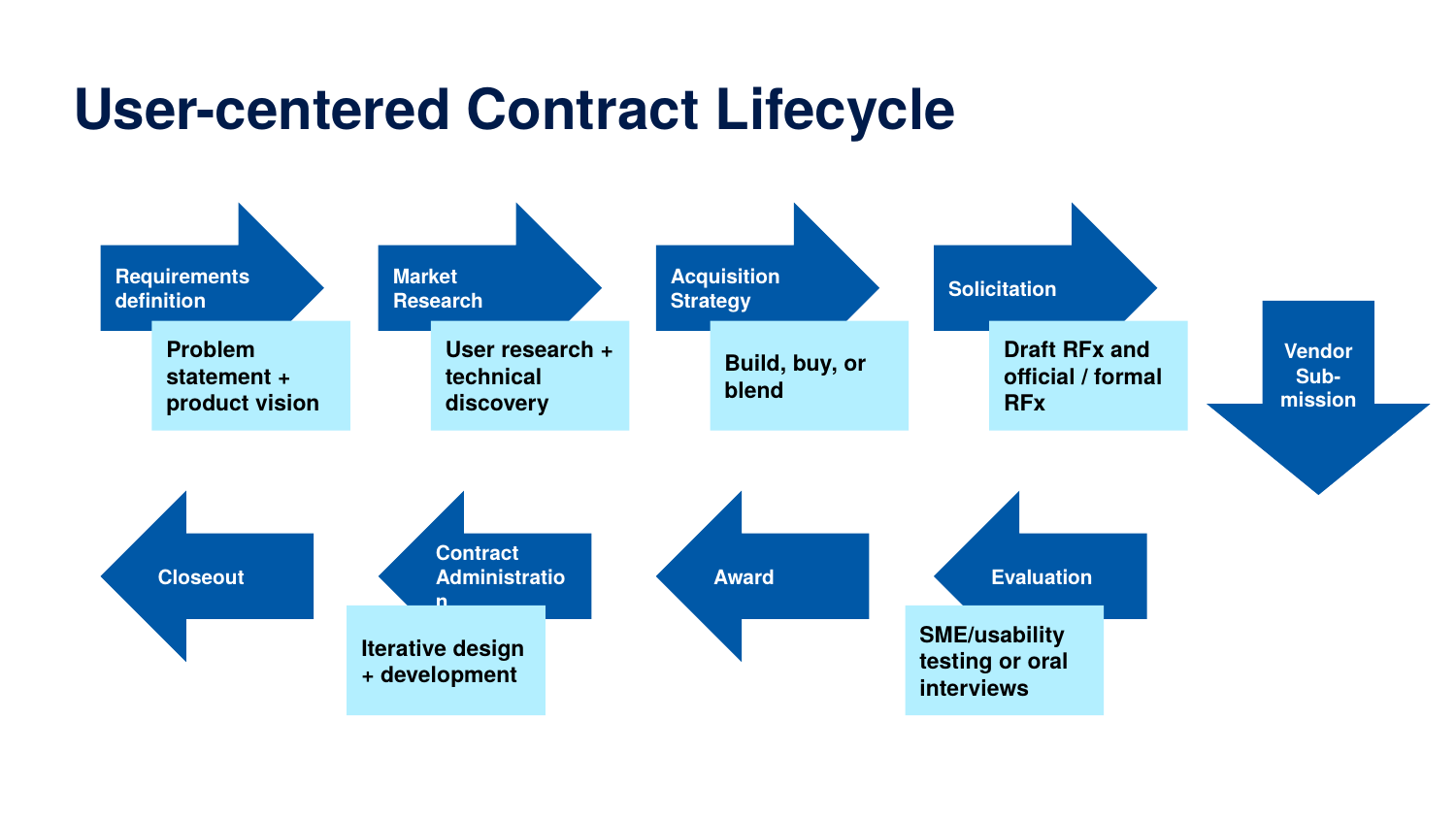

# User-centered Contract Lifecycle
Requirements definition
Market Research
Acquisition Strategy
Solicitation
Vendor Sub-
mission
Problem statement + product vision
User research + technical discovery
Build, buy, or blend
Draft RFx and official / formal RFx
Closeout
Contract Administration
Award
Evaluation
Iterative design + development
SME/usability testing or oral interviews